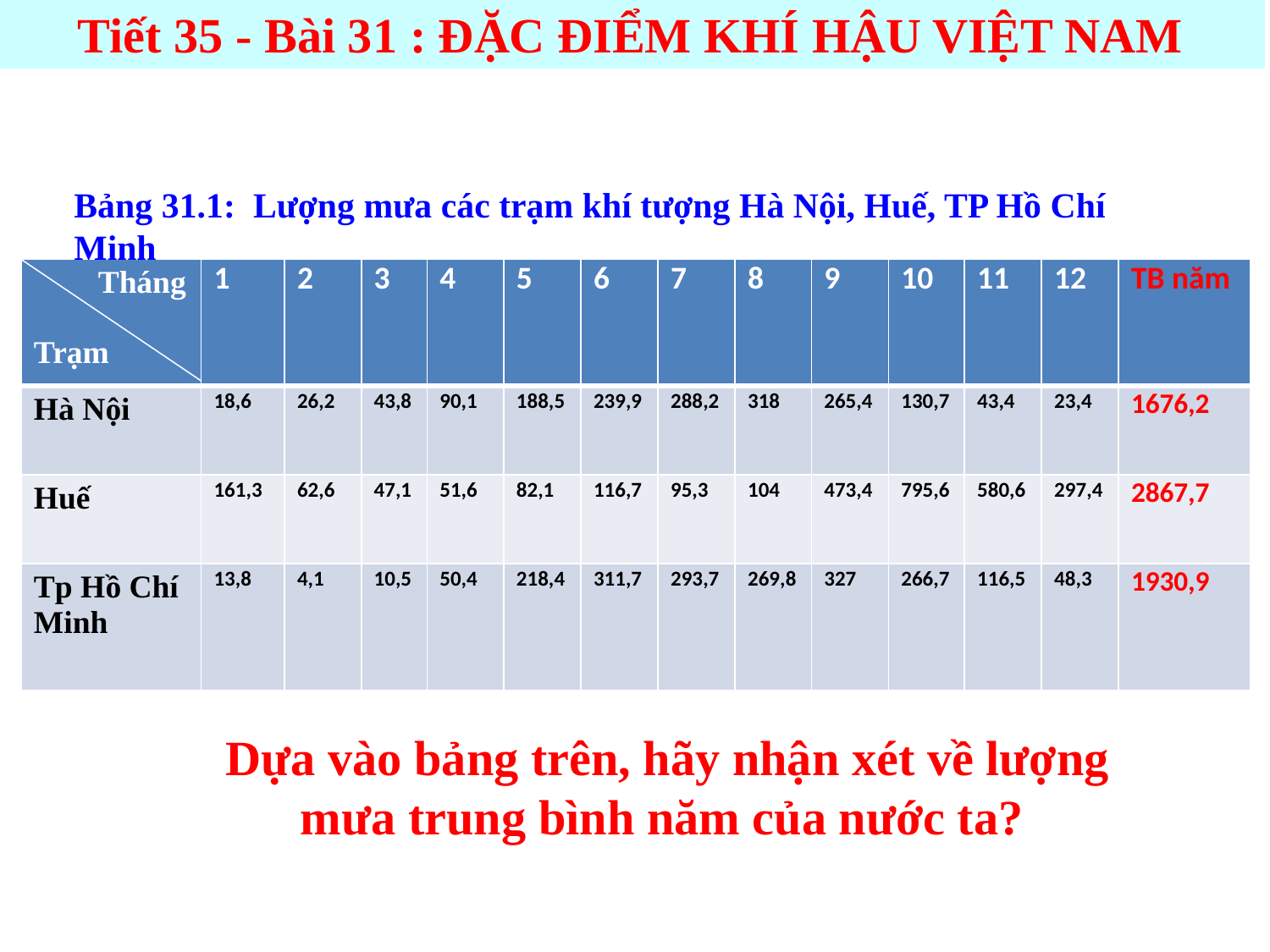

Tiết 35 - Bài 31 : ĐẶC ĐIỂM KHÍ HẬU VIỆT NAM
Bảng 31.1:  Lượng mưa các trạm khí tượng Hà Nội, Huế, TP Hồ Chí Minh
| Tháng Trạm | 1 | 2 | 3 | 4 | 5 | 6 | 7 | 8 | 9 | 10 | 11 | 12 | TB năm |
| --- | --- | --- | --- | --- | --- | --- | --- | --- | --- | --- | --- | --- | --- |
| Hà Nội | 18,6 | 26,2 | 43,8 | 90,1 | 188,5 | 239,9 | 288,2 | 318 | 265,4 | 130,7 | 43,4 | 23,4 | 1676,2 |
| Huế | 161,3 | 62,6 | 47,1 | 51,6 | 82,1 | 116,7 | 95,3 | 104 | 473,4 | 795,6 | 580,6 | 297,4 | 2867,7 |
| Tp Hồ Chí Minh | 13,8 | 4,1 | 10,5 | 50,4 | 218,4 | 311,7 | 293,7 | 269,8 | 327 | 266,7 | 116,5 | 48,3 | 1930,9 |
 Dựa vào bảng trên, hãy nhận xét về lượng
 mưa trung bình năm của nước ta?